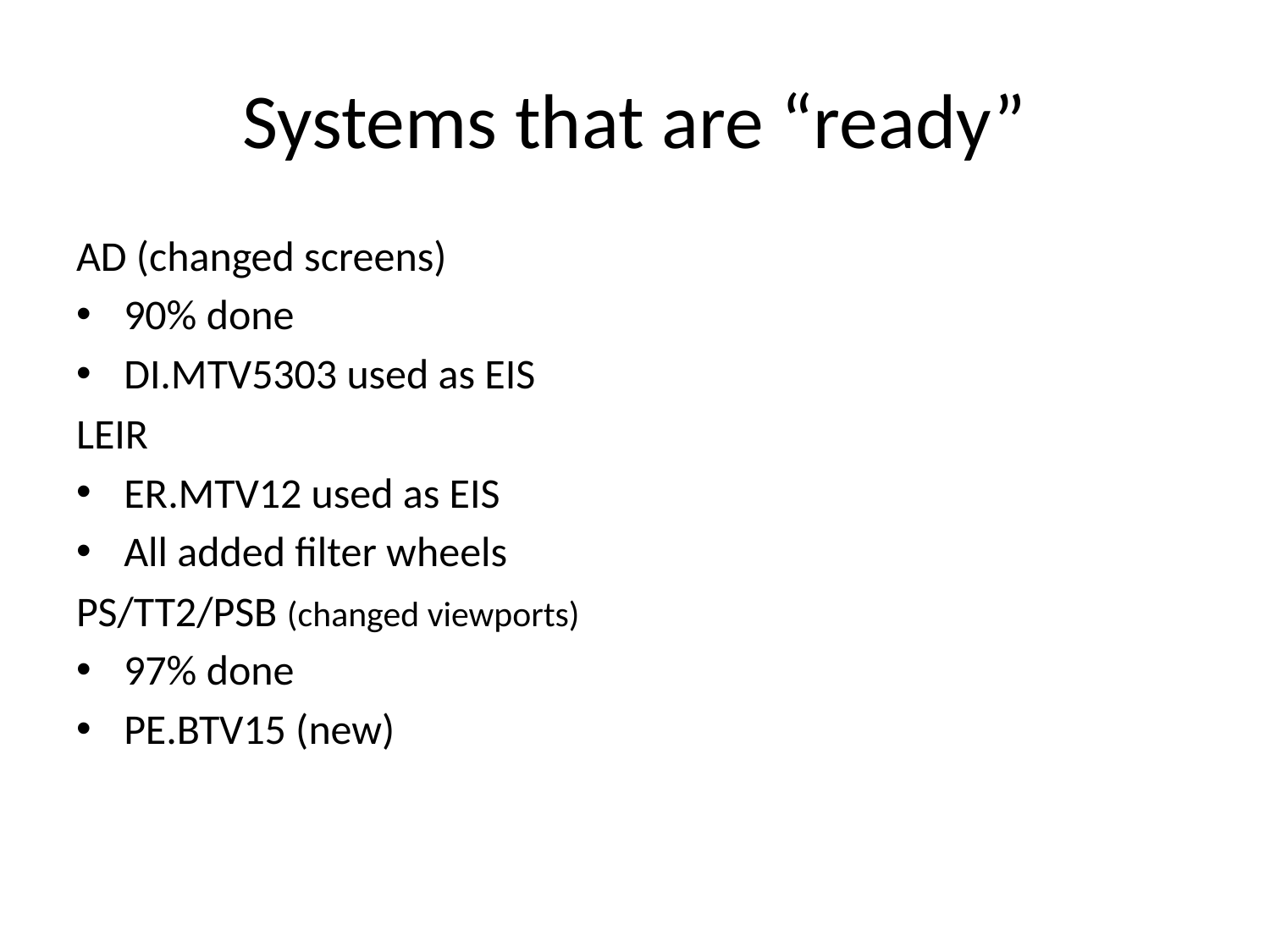

# Systems that are “ready”
AD (changed screens)
90% done
DI.MTV5303 used as EIS
LEIR
ER.MTV12 used as EIS
All added filter wheels
PS/TT2/PSB (changed viewports)
97% done
PE.BTV15 (new)